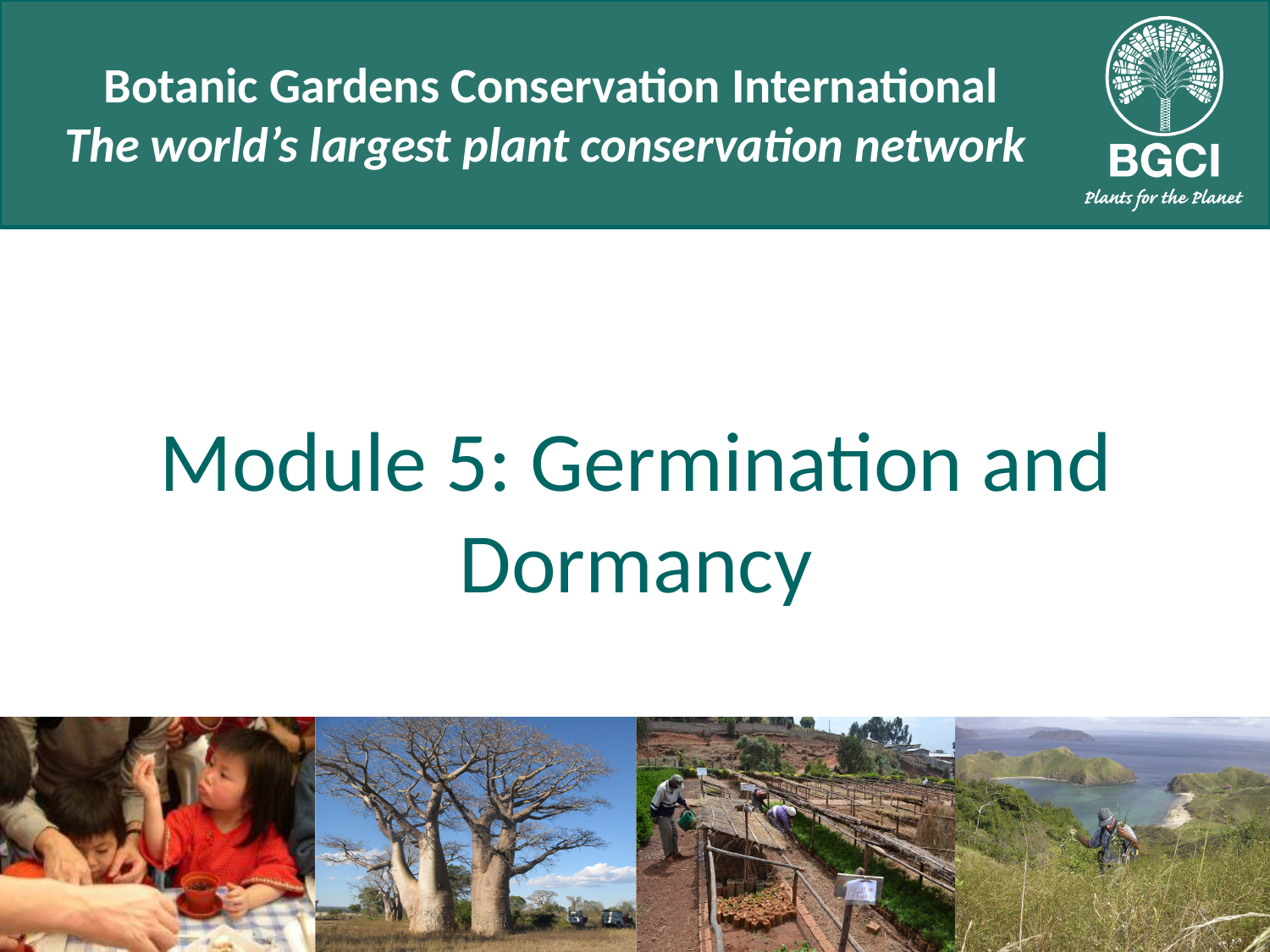

# Module 5: Germination and Dormancy

People
Places
Plants
Science